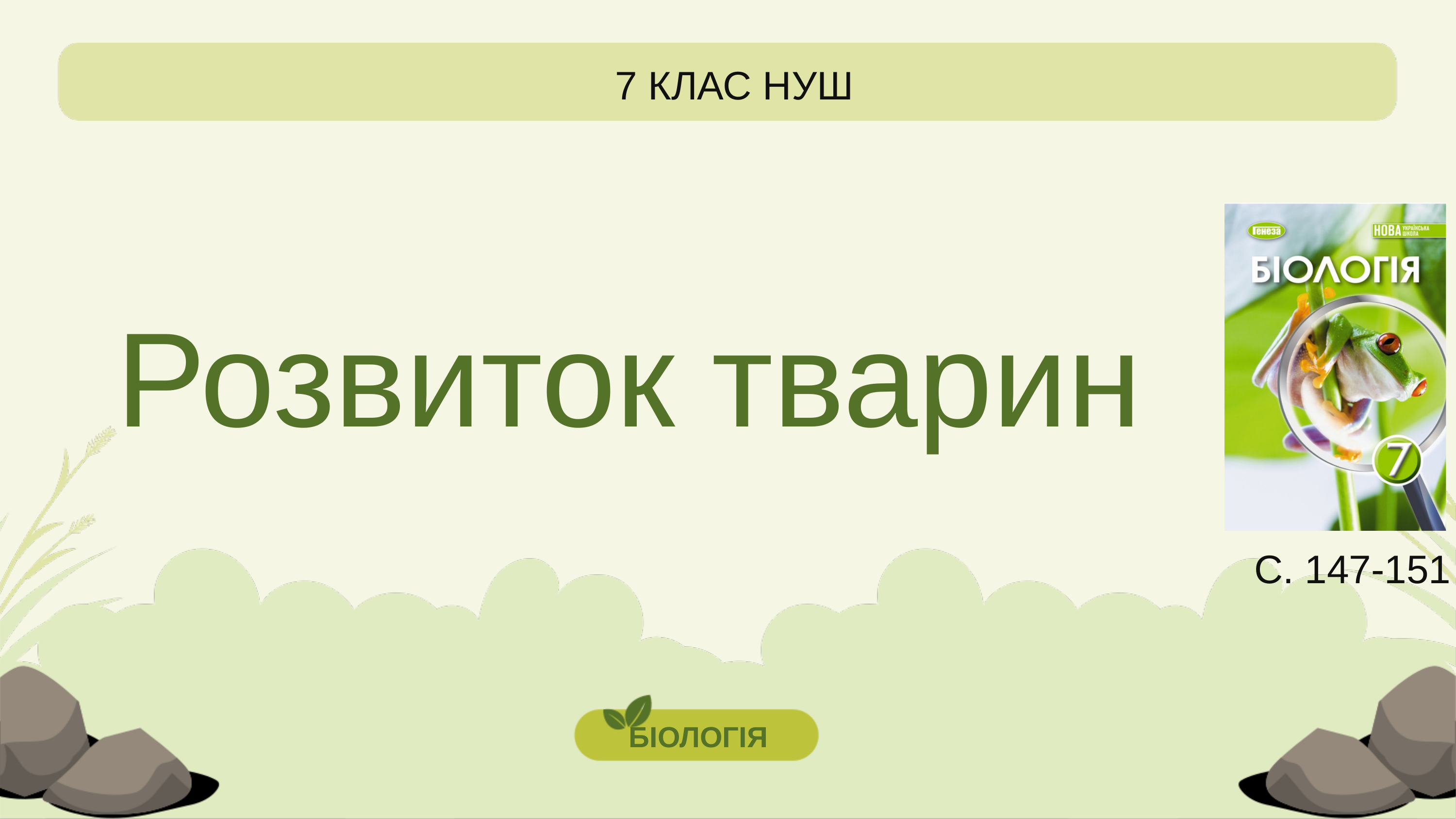

7 КЛАС НУШ

Розвиток тварин

С. 147-151
БІОЛОГІЯ